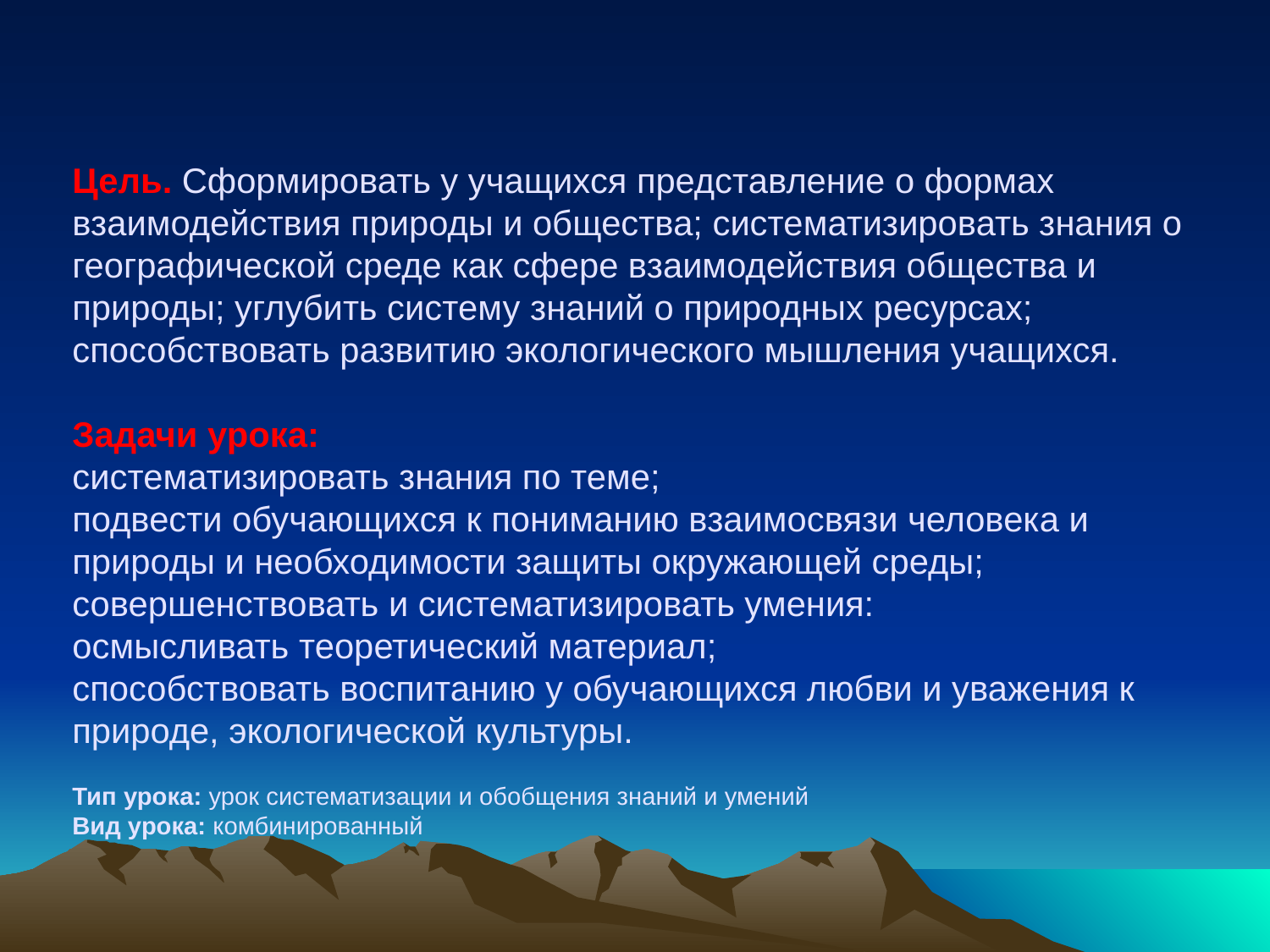

# Цель. Сформировать у учащихся представление о формах взаимодействия природы и общества; систематизировать знания о географической среде как сфере взаимодействия общества и природы; углубить систему знаний о природных ресурсах; способствовать развитию экологического мышления учащихся. Задачи урока: систематизировать знания по теме; подвести обучающихся к пониманию взаимосвязи человека и природы и необходимости защиты окружающей среды; совершенствовать и систематизировать умения: осмысливать теоретический материал; способствовать воспитанию у обучающихся любви и уважения к природе, экологической культуры. Тип урока: урок систематизации и обобщения знаний и умений Вид урока: комбинированный